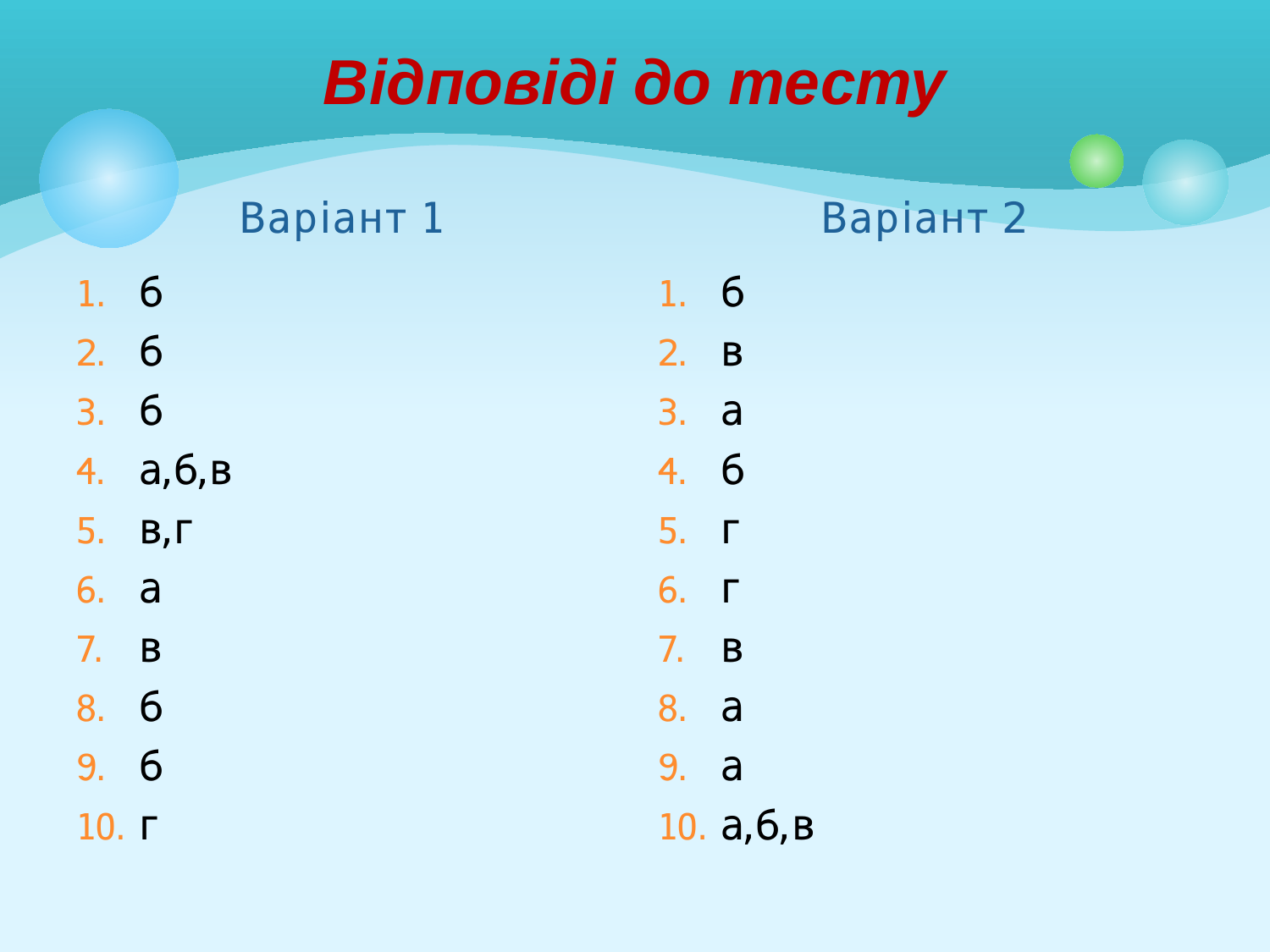

# Відповіді до тесту
Варіант 2
Варіант 1
б
б
б
а,б,в
в,г
а
в
б
б
г
б
в
а
б
г
г
в
а
а
а,б,в